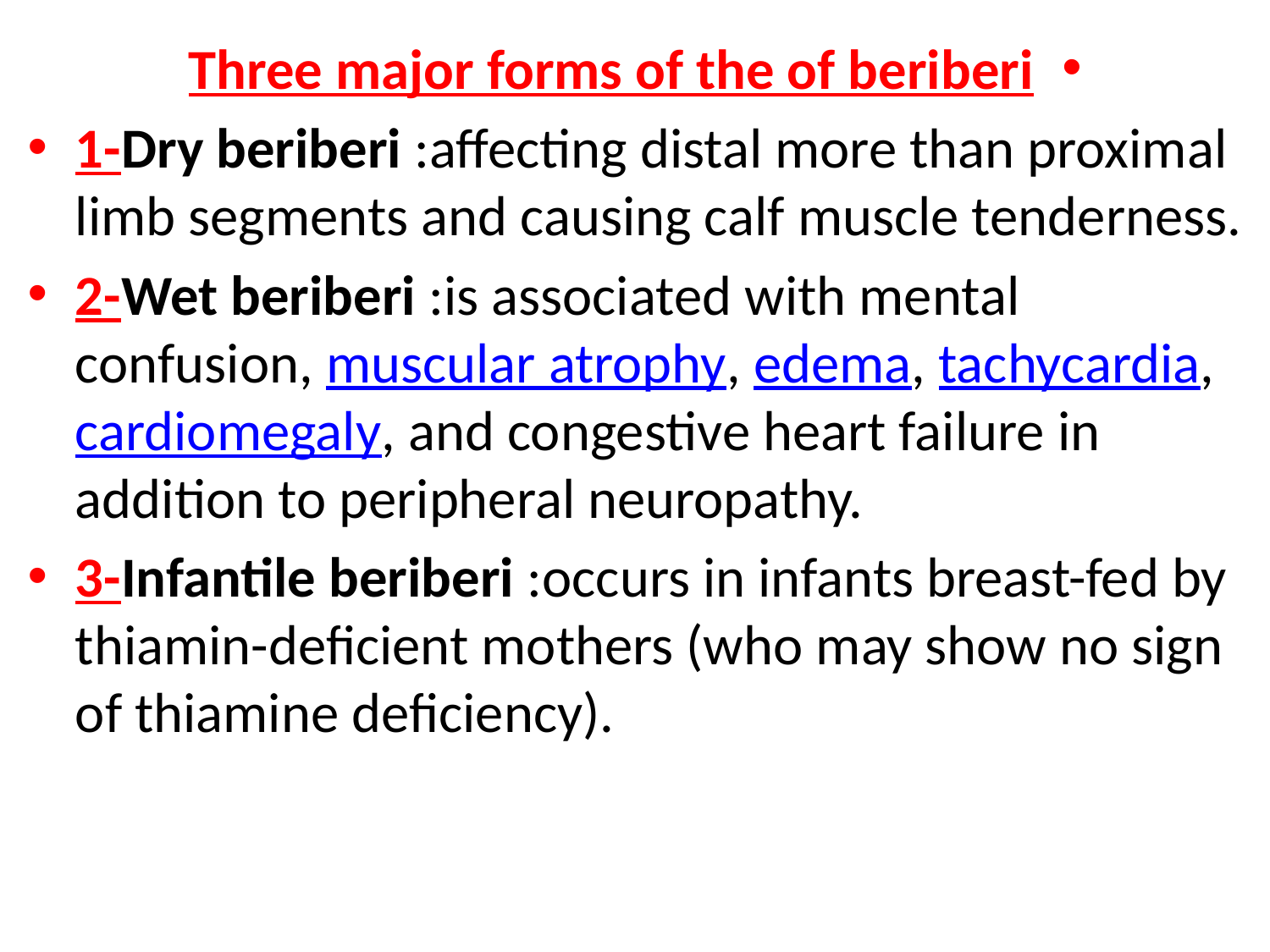

Three major forms of the of beriberi
1-Dry beriberi :affecting distal more than proximal limb segments and causing calf muscle tenderness.
2-Wet beriberi :is associated with mental confusion, muscular atrophy, edema, tachycardia, cardiomegaly, and congestive heart failure in addition to peripheral neuropathy.
3-Infantile beriberi :occurs in infants breast-fed by thiamin-deficient mothers (who may show no sign of thiamine deficiency).
#